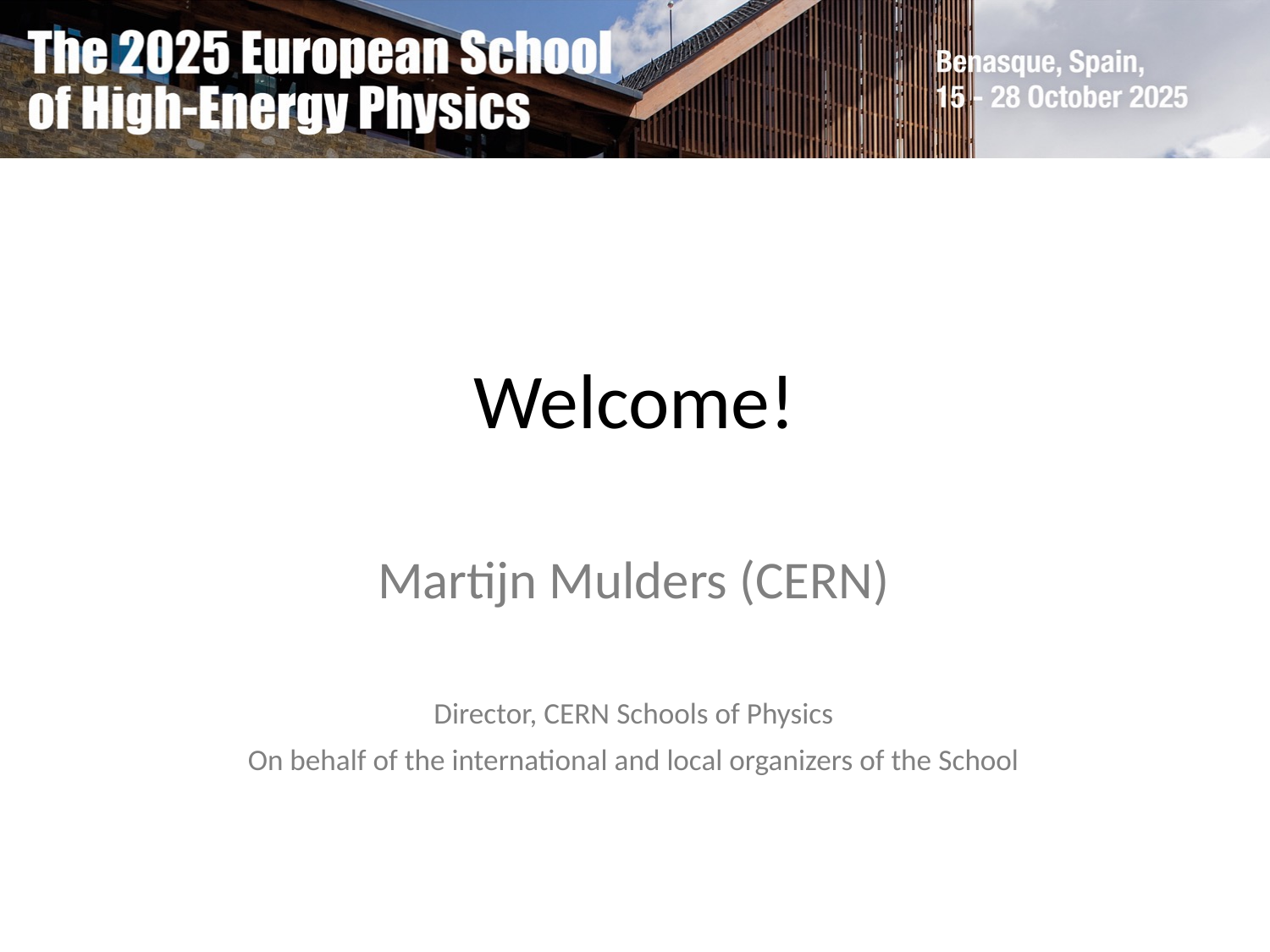

Welcome!
Martijn Mulders (CERN)

Director, CERN Schools of Physics
On behalf of the international and local organizers of the School